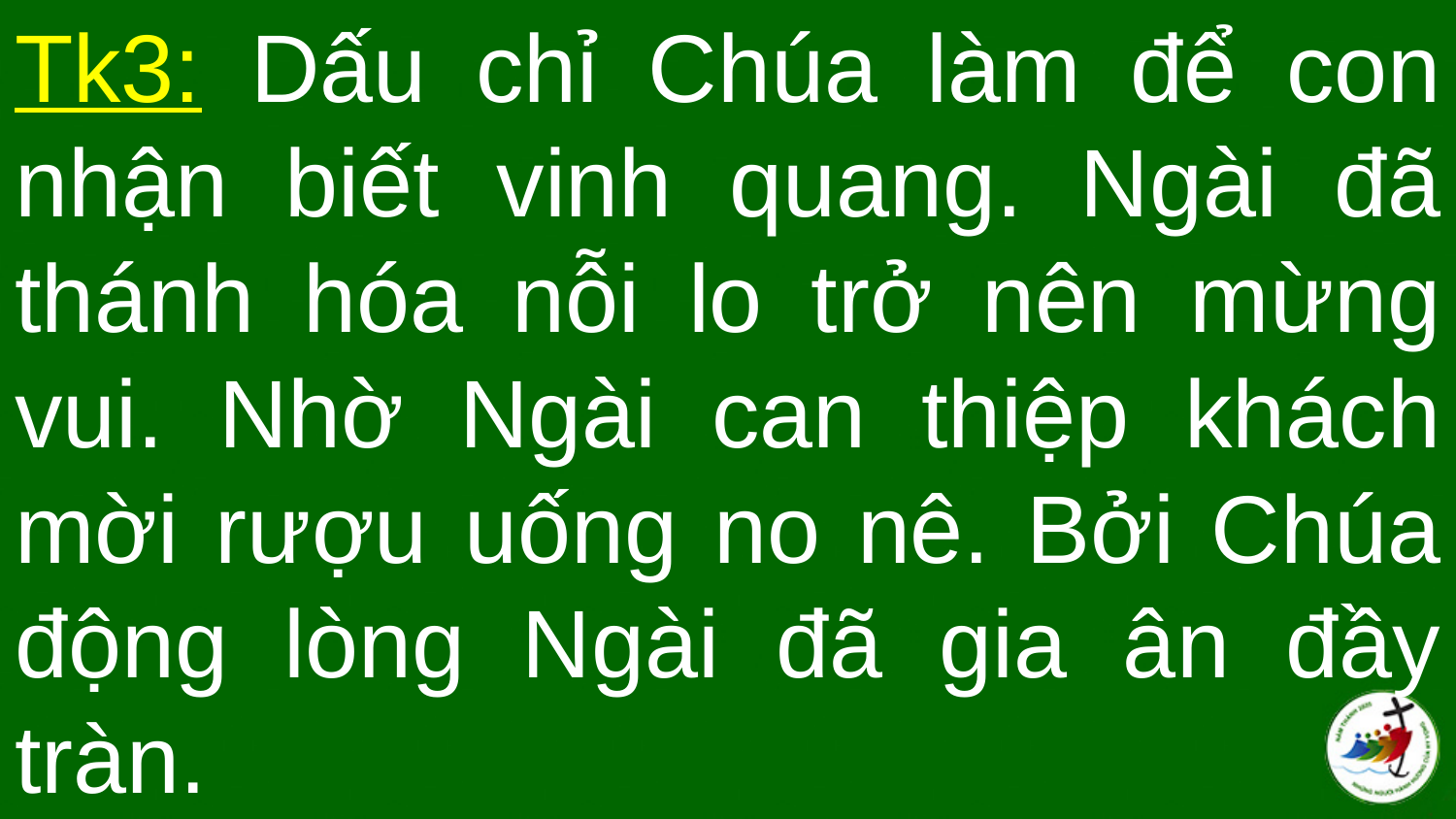

# Tk3: Dấu chỉ Chúa làm để con nhận biết vinh quang. Ngài đã thánh hóa nỗi lo trở nên mừng vui. Nhờ Ngài can thiệp khách mời rượu uống no nê. Bởi Chúa động lòng Ngài đã gia ân đầy tràn.